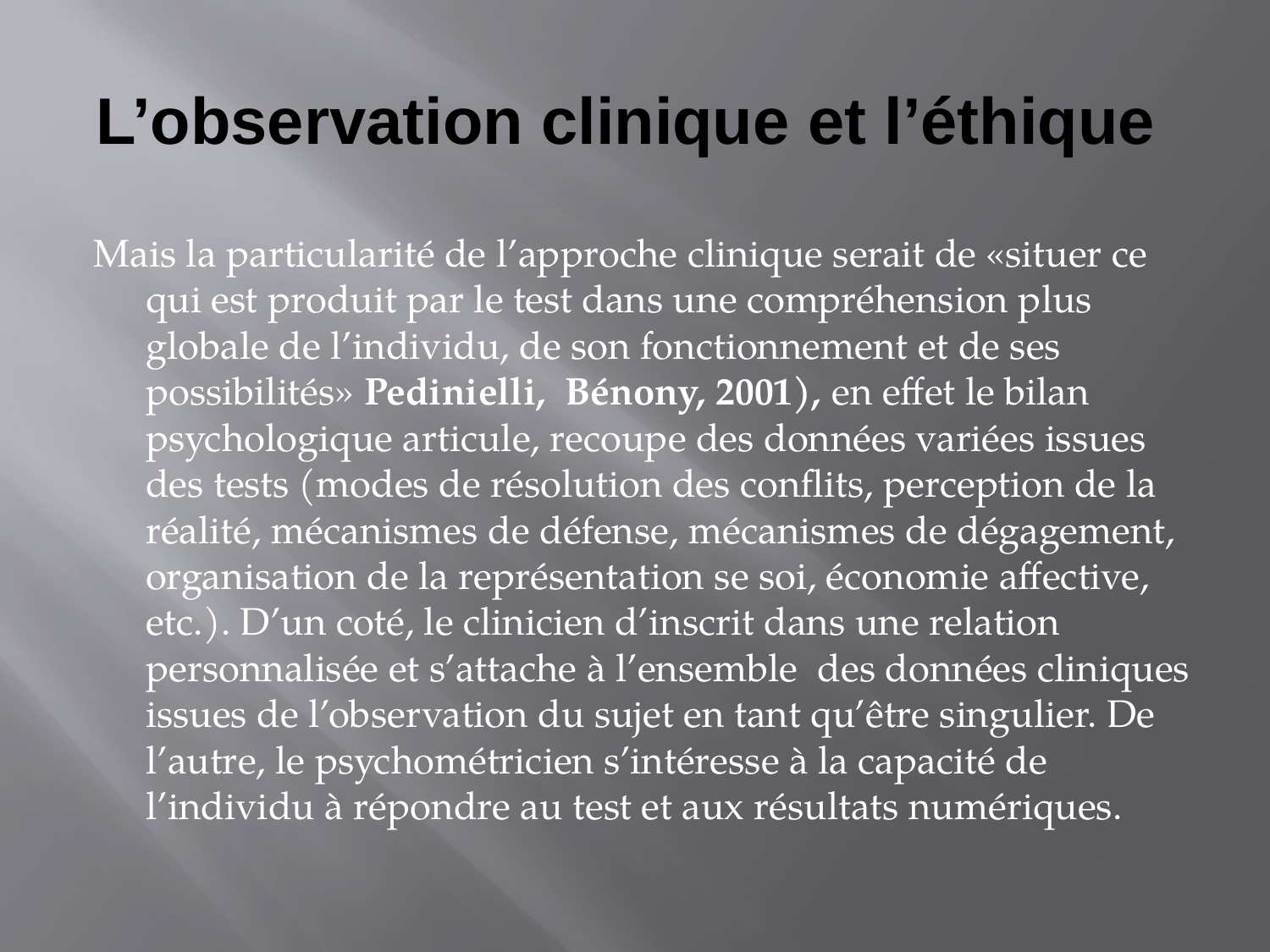

# L’observation clinique et l’éthique
Mais la particularité de l’approche clinique serait de «situer ce qui est produit par le test dans une compréhension plus globale de l’individu, de son fonctionnement et de ses possibilités» Pedinielli,  Bénony, 2001), en effet le bilan psychologique articule, recoupe des données variées issues des tests (modes de résolution des conflits, perception de la réalité, mécanismes de défense, mécanismes de dégagement, organisation de la représentation se soi, économie affective, etc.). D’un coté, le clinicien d’inscrit dans une relation personnalisée et s’attache à l’ensemble  des données cliniques issues de l’observation du sujet en tant qu’être singulier. De l’autre, le psychométricien s’intéresse à la capacité de l’individu à répondre au test et aux résultats numériques.